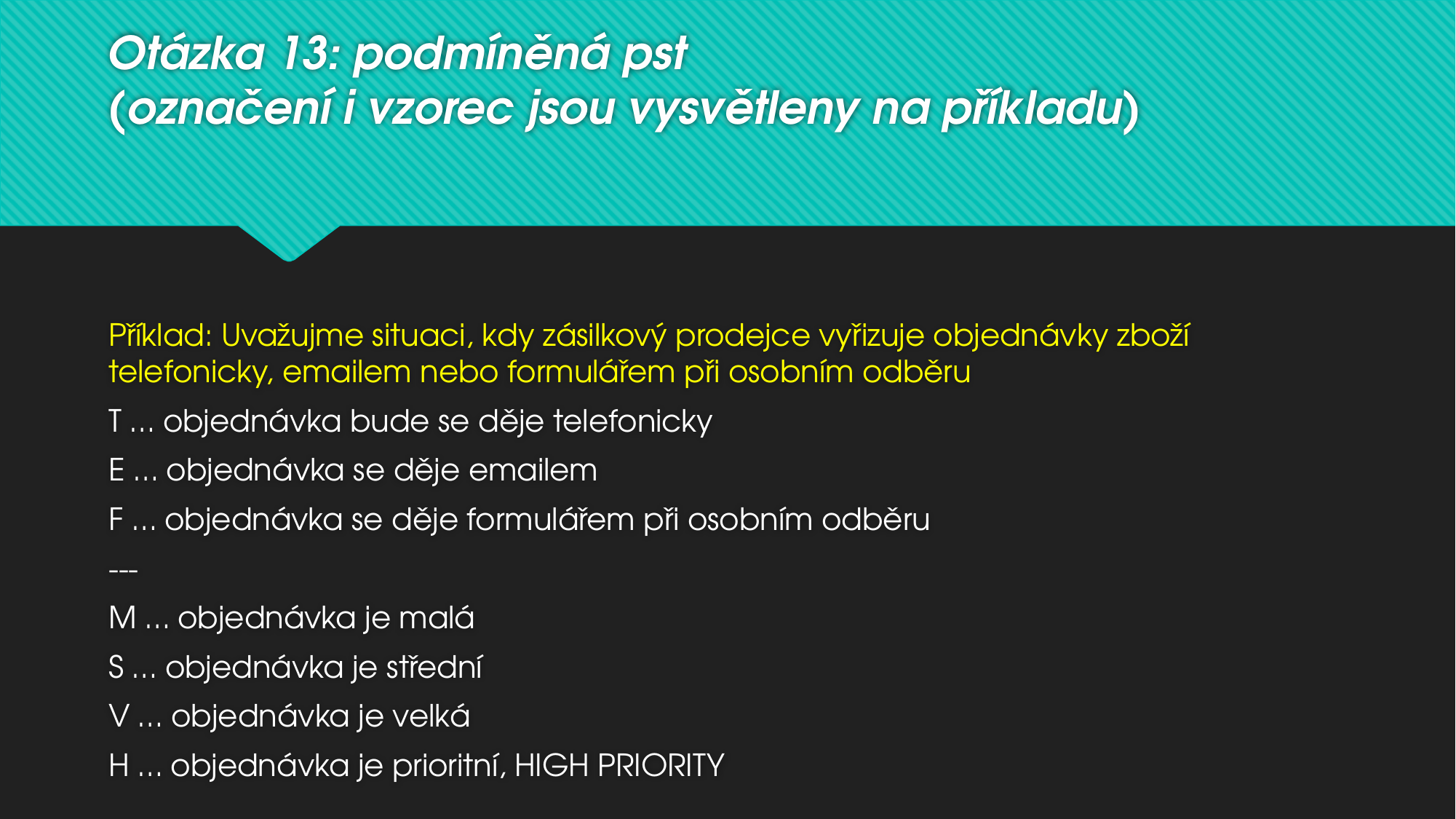

# Otázka 13: podmíněná pst (označení i vzorec jsou vysvětleny na příkladu)

Příklad: Uvažujme situaci, kdy zásilkový prodejce vyřizuje objednávky zboží telefonicky, emailem nebo formulářem při osobním odběru
T … objednávka bude se děje telefonicky
E … objednávka se děje emailem
F … objednávka se děje formulářem při osobním odběru
---
M … objednávka je malá
S … objednávka je střední
V … objednávka je velká
H … objednávka je prioritní, HIGH PRIORITY